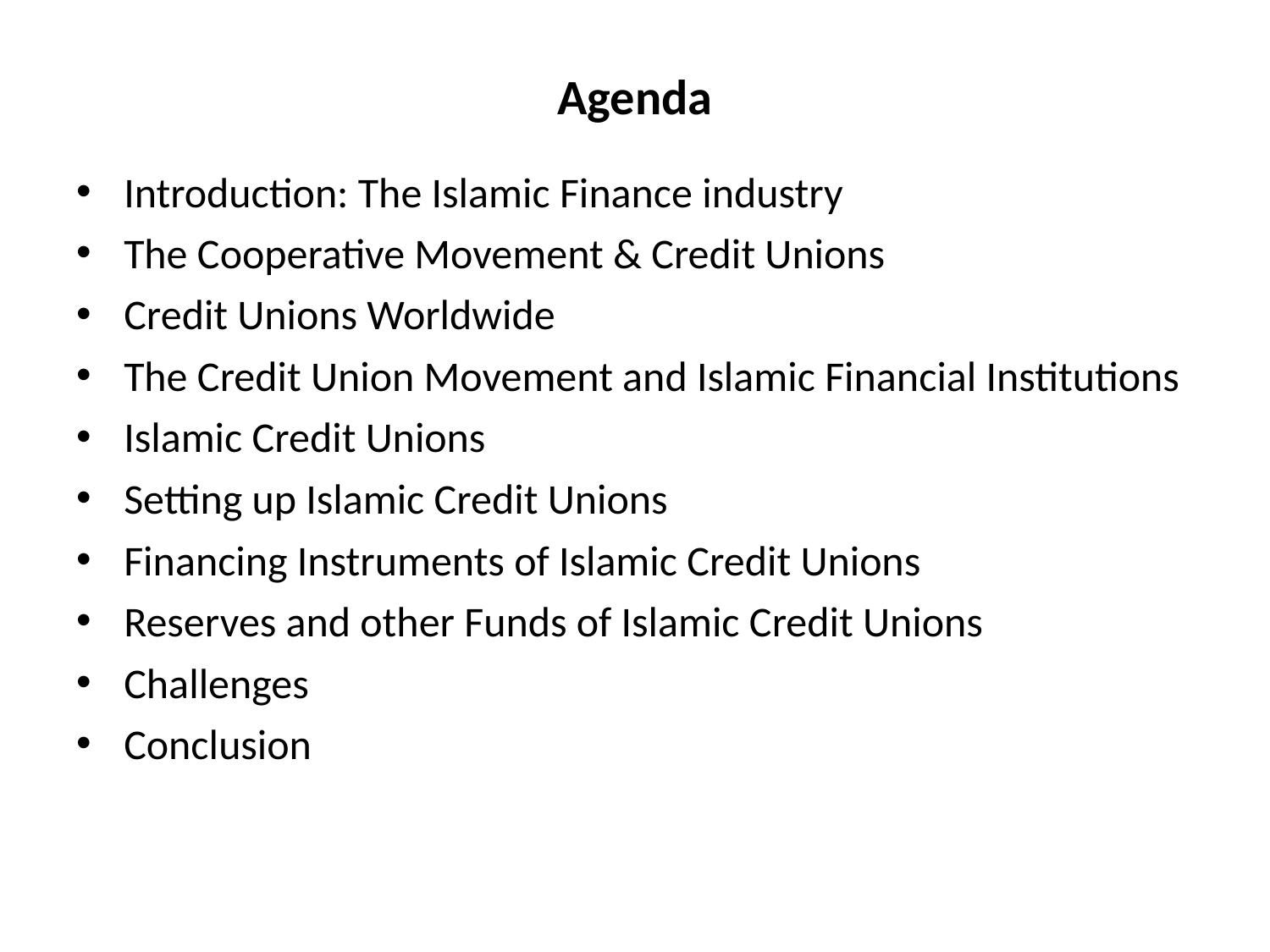

# Agenda
Introduction: The Islamic Finance industry
The Cooperative Movement & Credit Unions
Credit Unions Worldwide
The Credit Union Movement and Islamic Financial Institutions
Islamic Credit Unions
Setting up Islamic Credit Unions
Financing Instruments of Islamic Credit Unions
Reserves and other Funds of Islamic Credit Unions
Challenges
Conclusion